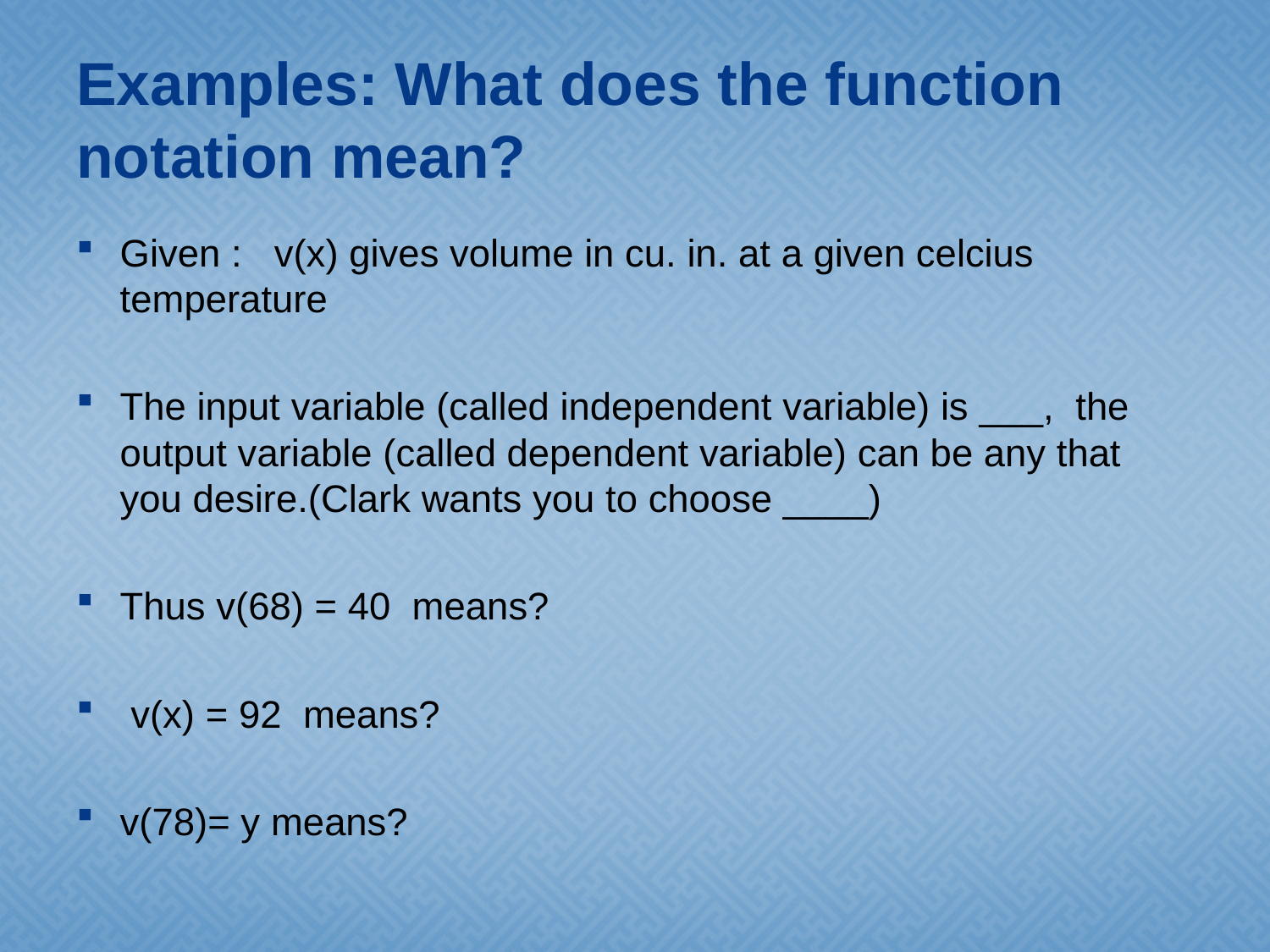

# Examples: What does the function notation mean?
Given :   v(x) gives volume in cu. in. at a given celcius temperature

The input variable (called independent variable) is ___,  the output variable (called dependent variable) can be any that you desire.(Clark wants you to choose ____)

Thus v(68) = 40  means?

 v(x) = 92  means?

v(78)= y means?